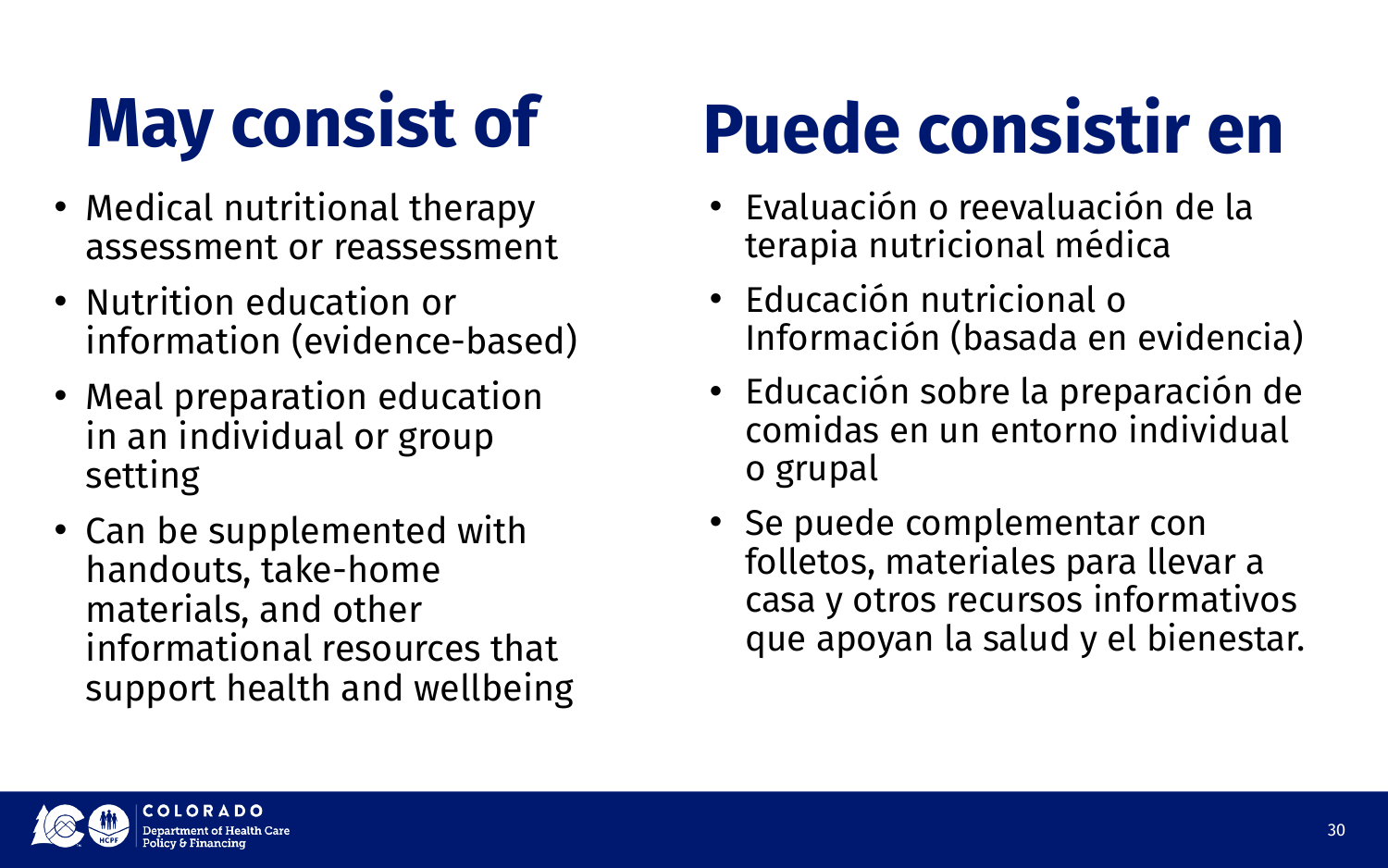

# May consist of
Puede consistir en
Medical nutritional therapy assessment or reassessment
Nutrition education or information (evidence-based)
Meal preparation education in an individual or group setting
Can be supplemented with handouts, take-home materials, and other informational resources that support health and wellbeing
Evaluación o reevaluación de la terapia nutricional médica
Educación nutricional o Información (basada en evidencia)
Educación sobre la preparación de comidas en un entorno individual o grupal
Se puede complementar con folletos, materiales para llevar a casa y otros recursos informativos que apoyan la salud y el bienestar.
30